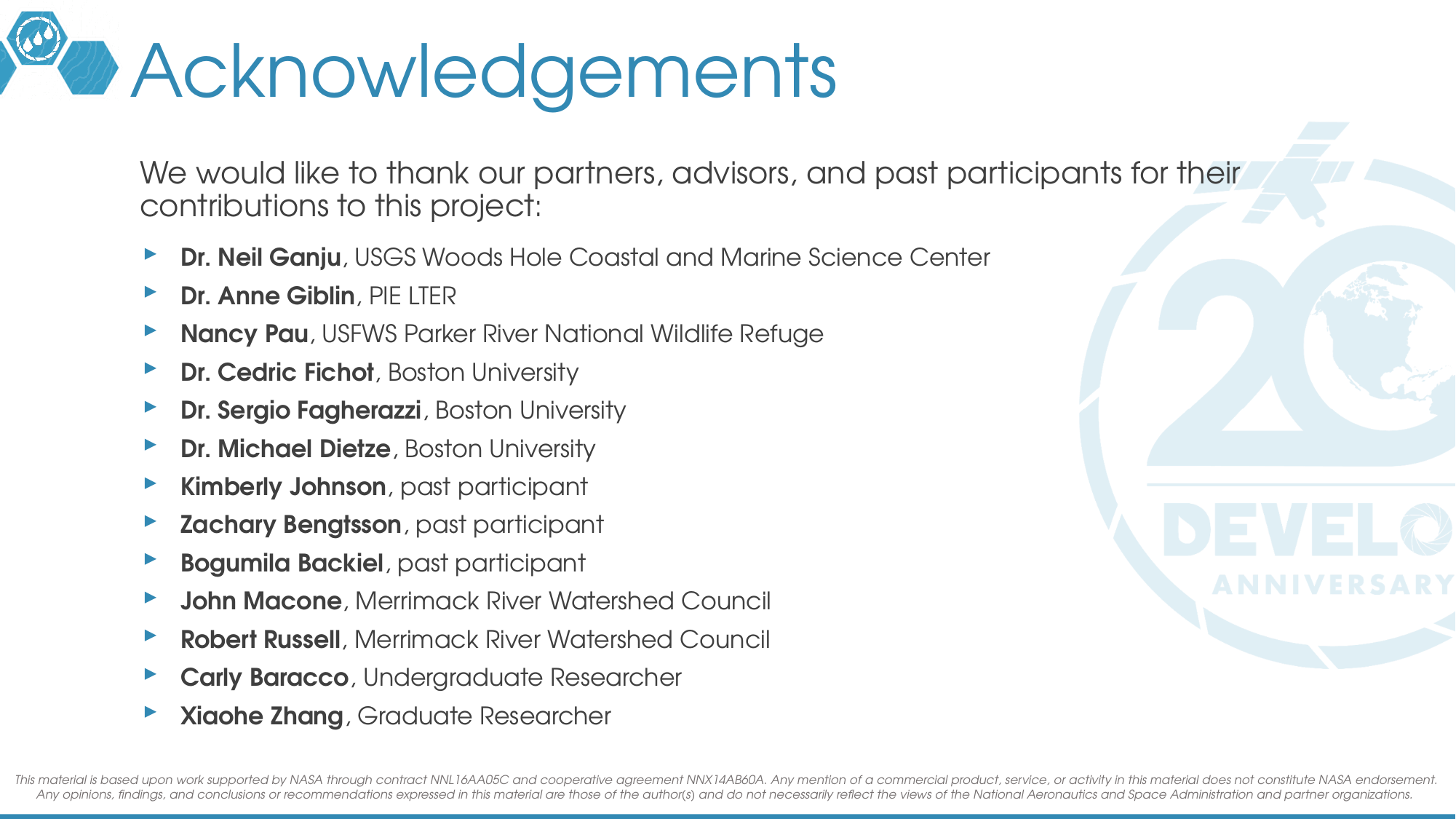

# Acknowledgements
We would like to thank our partners, advisors, and past participants for their contributions to this project:
Dr. Neil Ganju, USGS Woods Hole Coastal and Marine Science Center
Dr. Anne Giblin, PIE LTER
Nancy Pau, USFWS Parker River National Wildlife Refuge
Dr. Cedric Fichot, Boston University
Dr. Sergio Fagherazzi, Boston University
Dr. Michael Dietze, Boston University
Kimberly Johnson, past participant
Zachary Bengtsson, past participant
Bogumila Backiel, past participant
John Macone, Merrimack River Watershed Council
Robert Russell, Merrimack River Watershed Council
Carly Baracco, Undergraduate Researcher
Xiaohe Zhang, Graduate Researcher